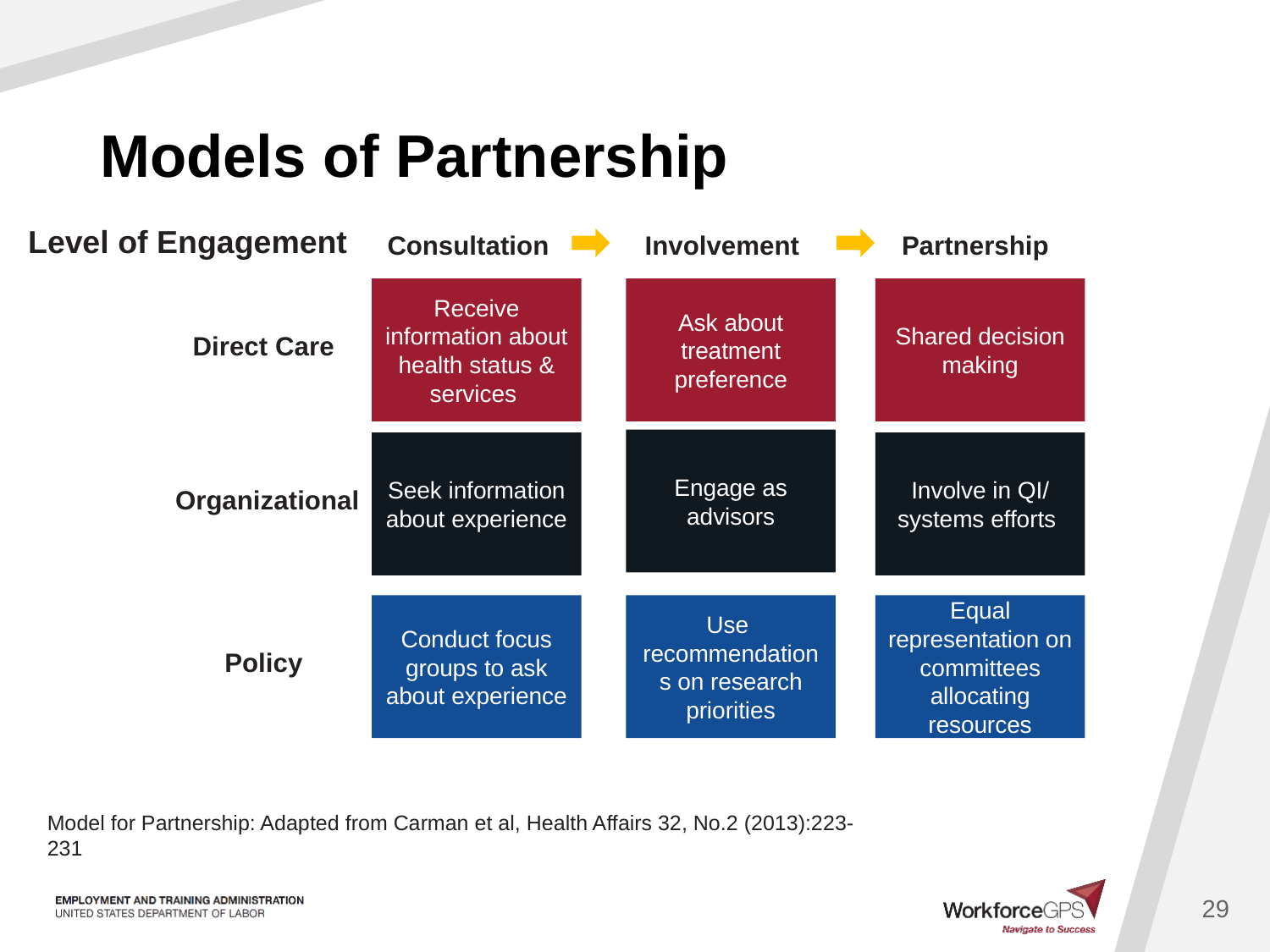

# Models of Partnership
Level of Engagement
Consultation
Involvement
Partnership

Direct Care
Receive information about health status & services
Ask about treatment preference
Shared decision making
Engage as advisors
Organizational
Seek information about experience
Involve in QI/ systems efforts
Policy
Conduct focus groups to ask about experience
Use  recommendations on research priorities
Equal representation on committees allocating resources

Model for Partnership: Adapted from Carman et al, Health Affairs 32, No.2 (2013):223-231
29